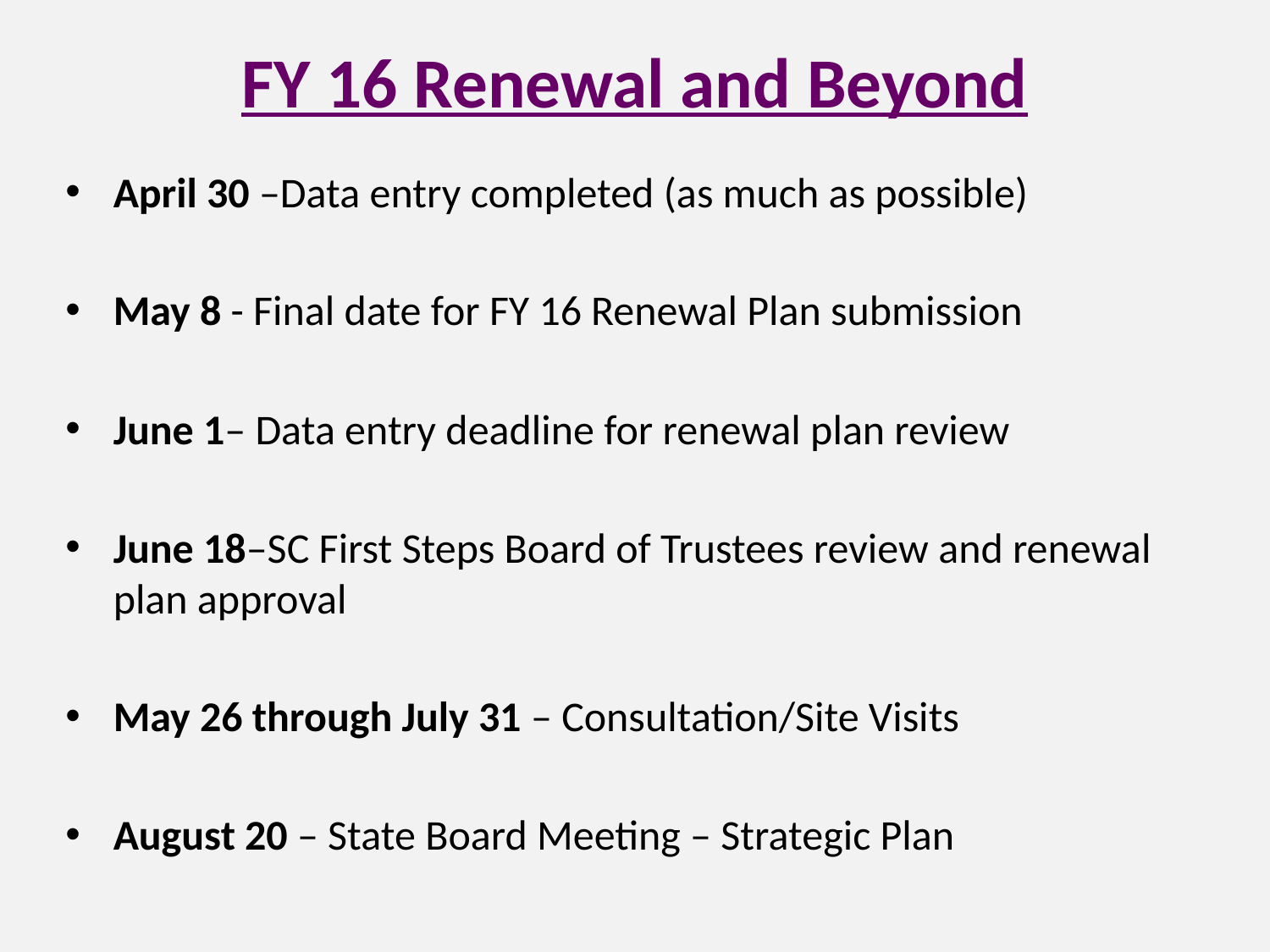

# FY 16 Renewal and Beyond
April 30 –Data entry completed (as much as possible)

May 8 - Final date for FY 16 Renewal Plan submission

June 1– Data entry deadline for renewal plan review

June 18–SC First Steps Board of Trustees review and renewal plan approval

May 26 through July 31 – Consultation/Site Visits

August 20 – State Board Meeting – Strategic Plan